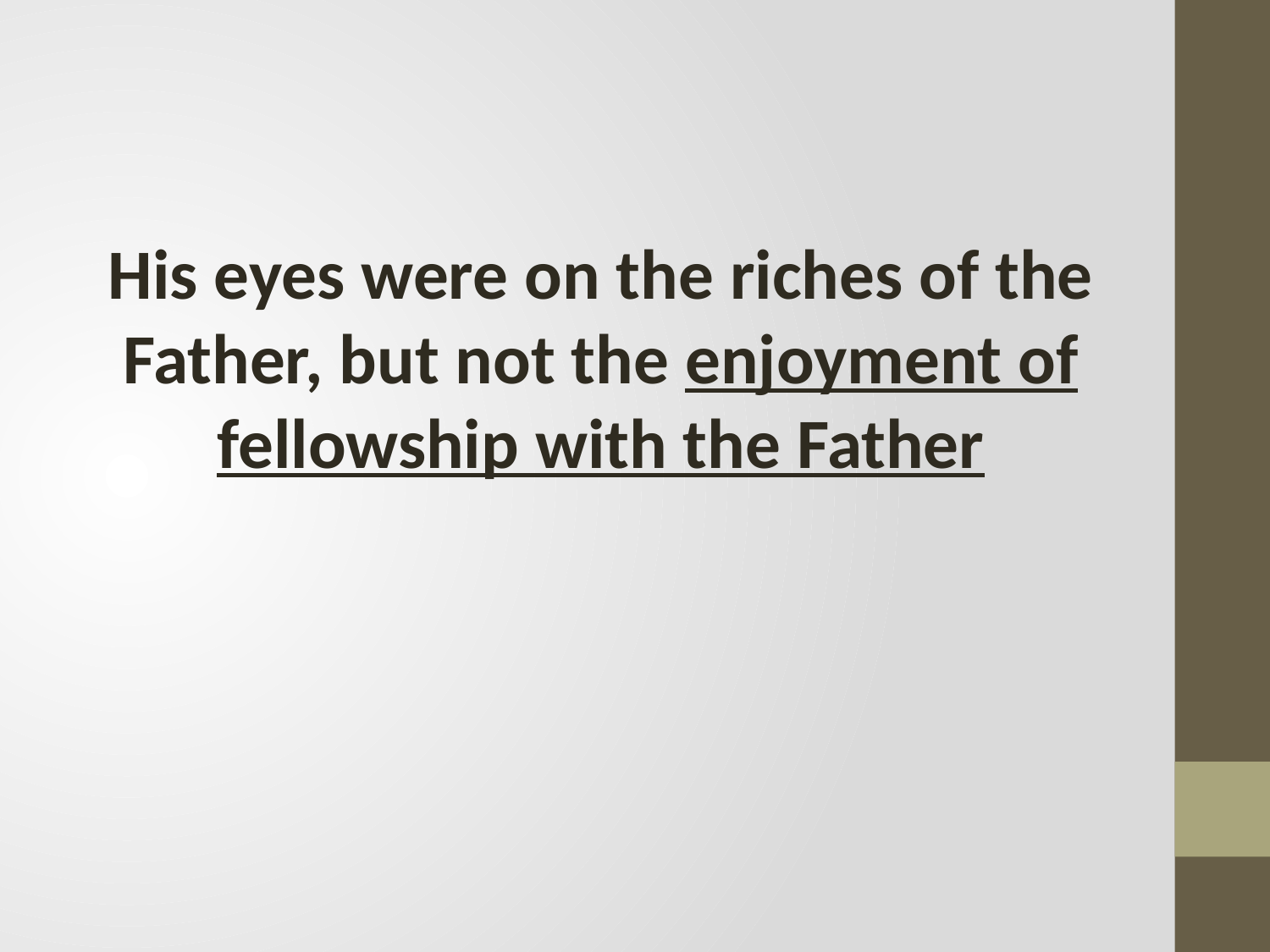

#
His eyes were on the riches of the Father, but not the enjoyment of fellowship with the Father